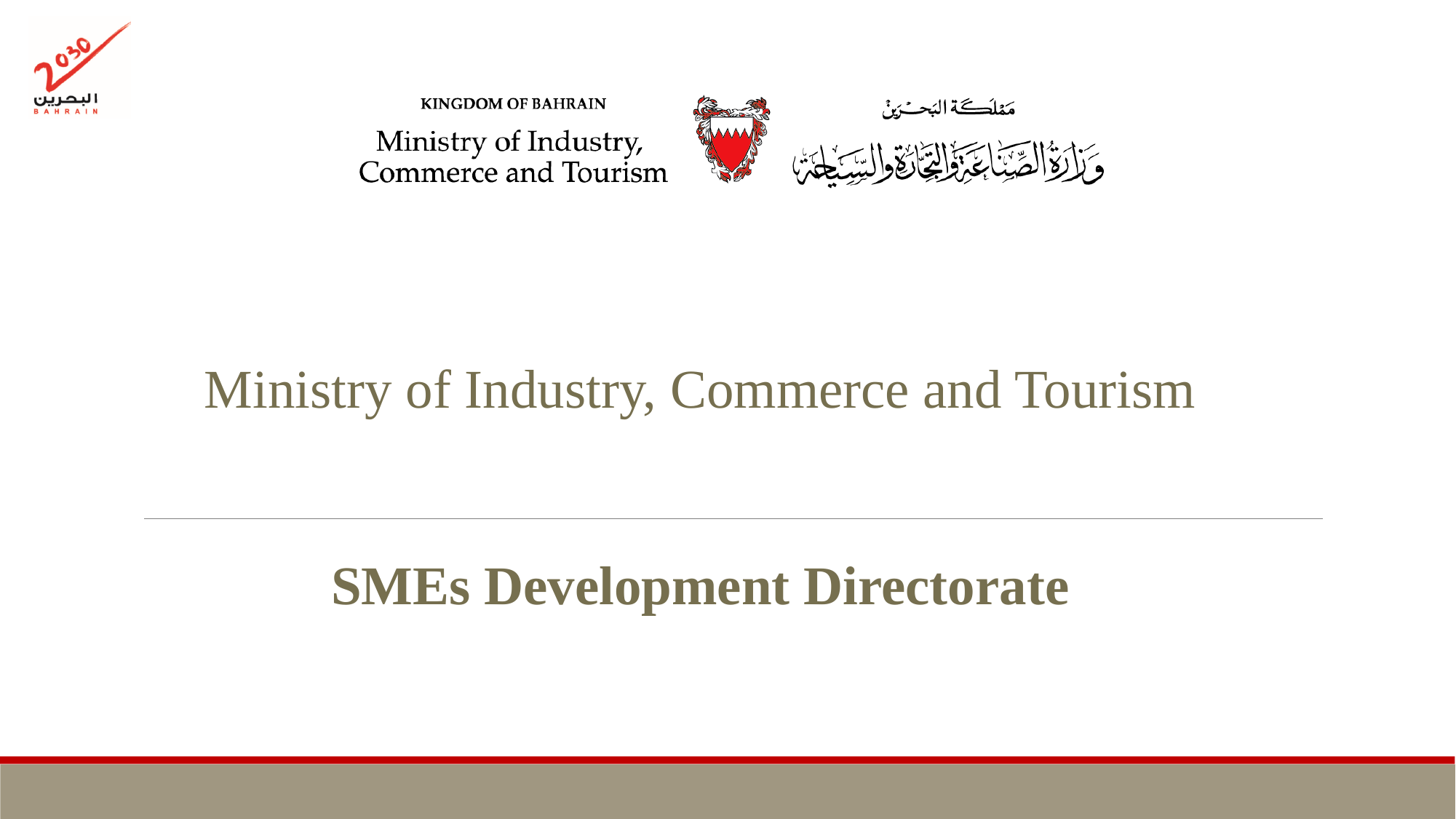

Ministry of Industry, Commerce and Tourism

SMEs Development Directorate